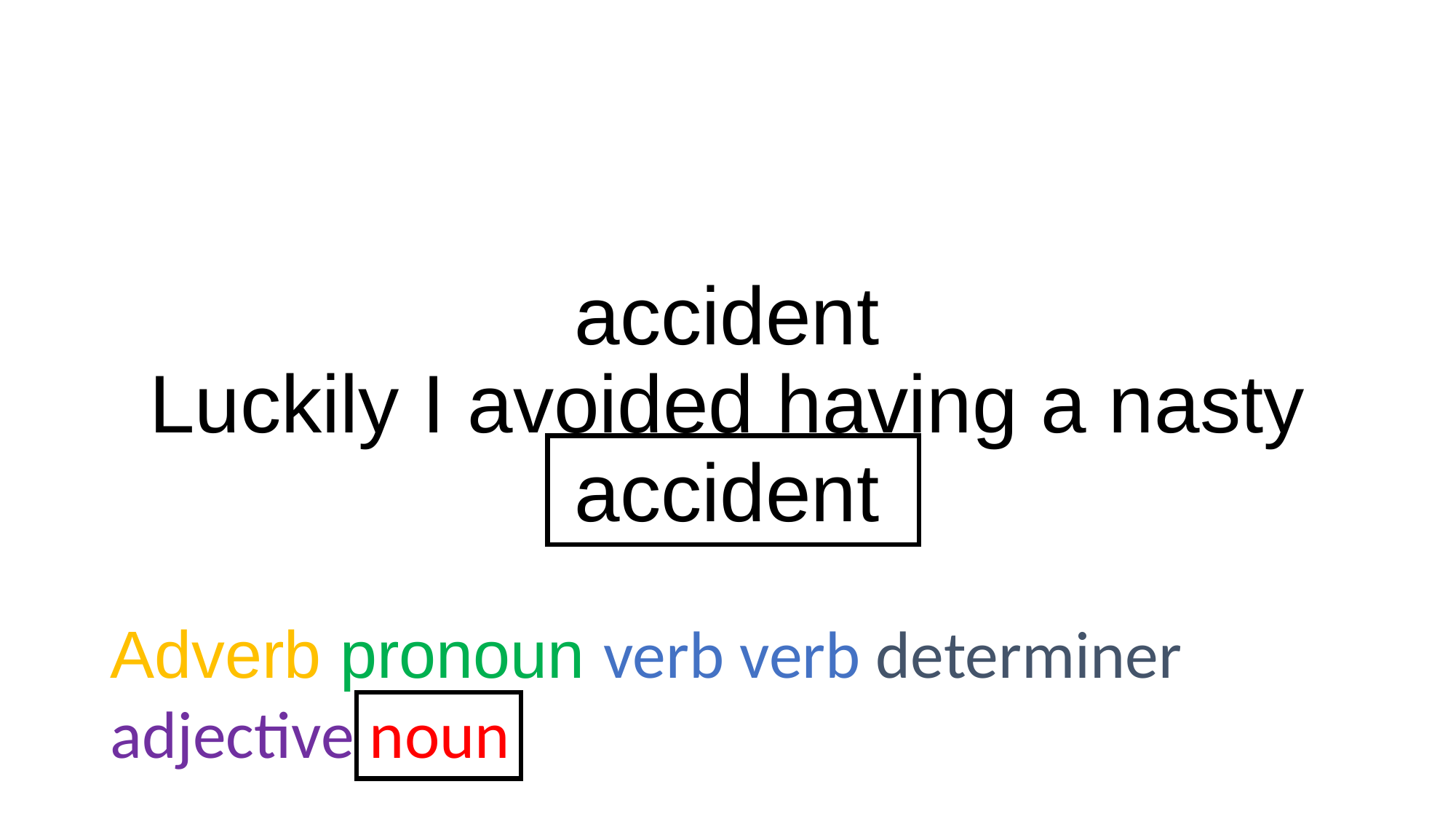

# accident Luckily I avoided having a nasty accident

Adverb pronoun verb verb determiner adjective noun